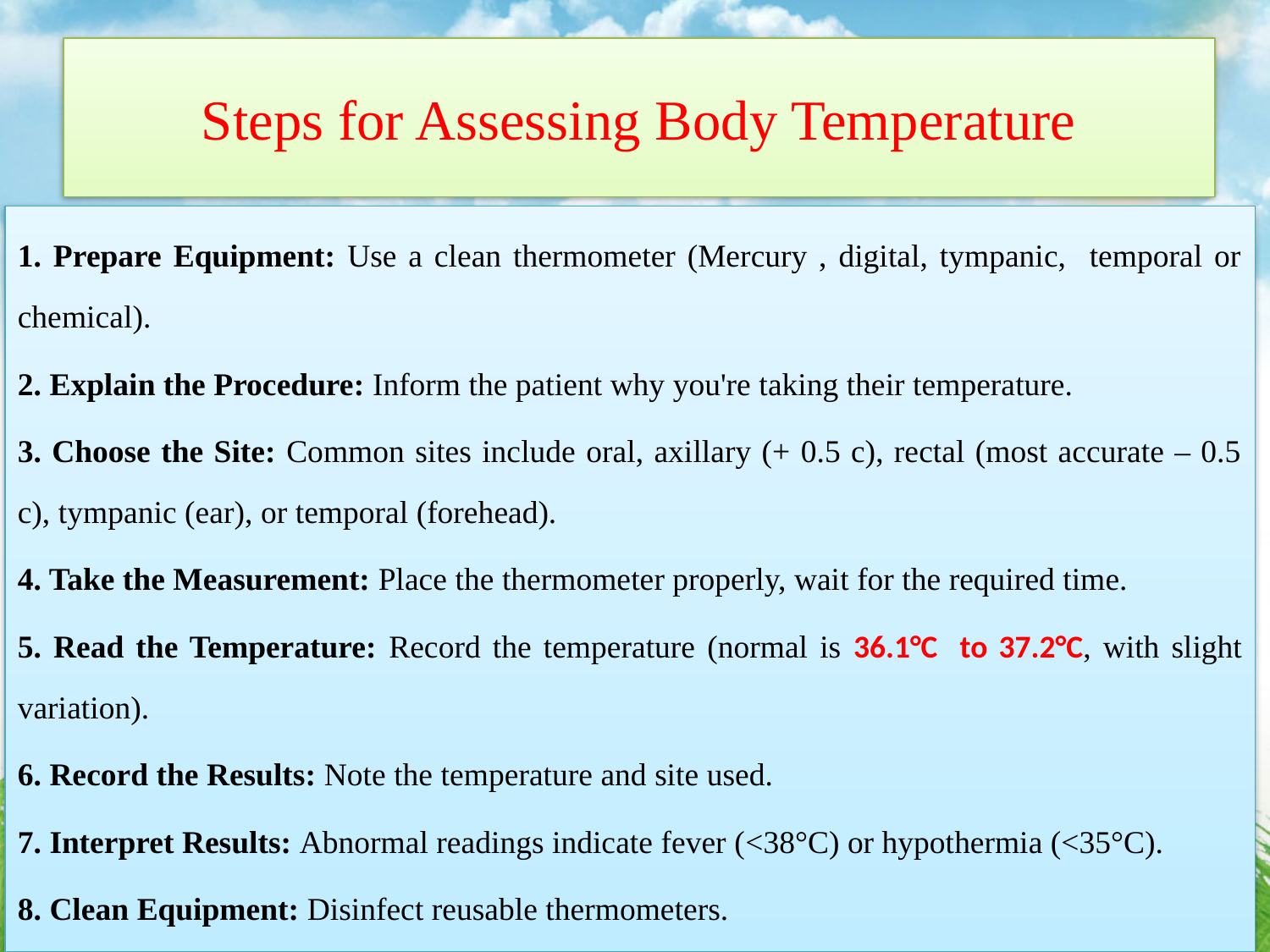

# Steps for Assessing Body Temperature
1. Prepare Equipment: Use a clean thermometer (Mercury , digital, tympanic,  temporal or chemical).
2. Explain the Procedure: Inform the patient why you're taking their temperature.
3. Choose the Site: Common sites include oral, axillary (+ 0.5 c), rectal (most accurate – 0.5 c), tympanic (ear), or temporal (forehead).
4. Take the Measurement: Place the thermometer properly, wait for the required time.
5. Read the Temperature: Record the temperature (normal is 36.1°C  to 37.2°C, with slight variation).
6. Record the Results: Note the temperature and site used.
7. Interpret Results: Abnormal readings indicate fever (<38°C) or hypothermia (<35°C).
8. Clean Equipment: Disinfect reusable thermometers.